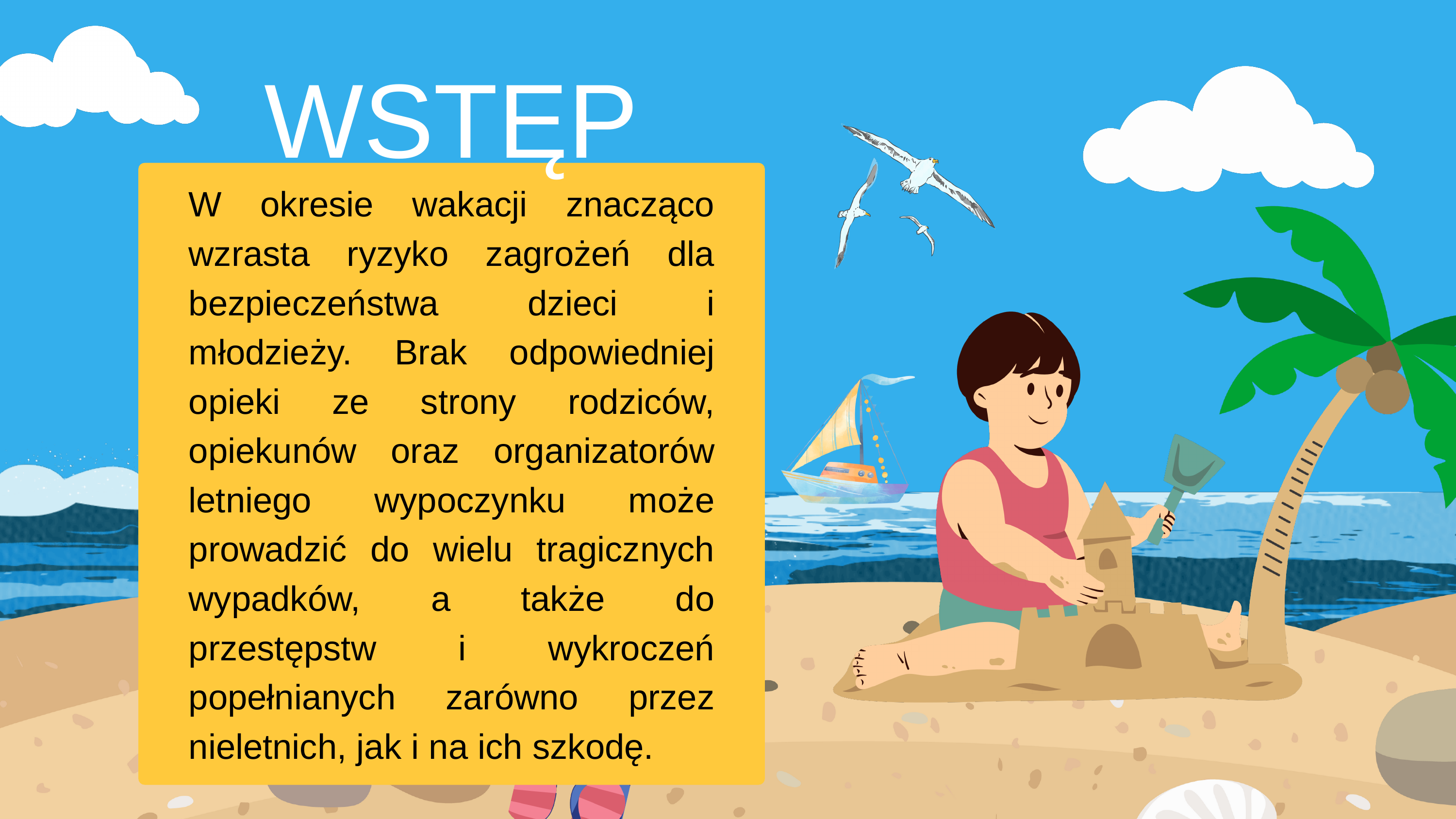

WSTĘP

W okresie wakacji znacząco wzrasta ryzyko zagrożeń dla bezpieczeństwa dzieci i młodzieży. Brak odpowiedniej opieki ze strony rodziców, opiekunów oraz organizatorów letniego wypoczynku może prowadzić do wielu tragicznych wypadków, a także do przestępstw i wykroczeń popełnianych zarówno przez nieletnich, jak i na ich szkodę.